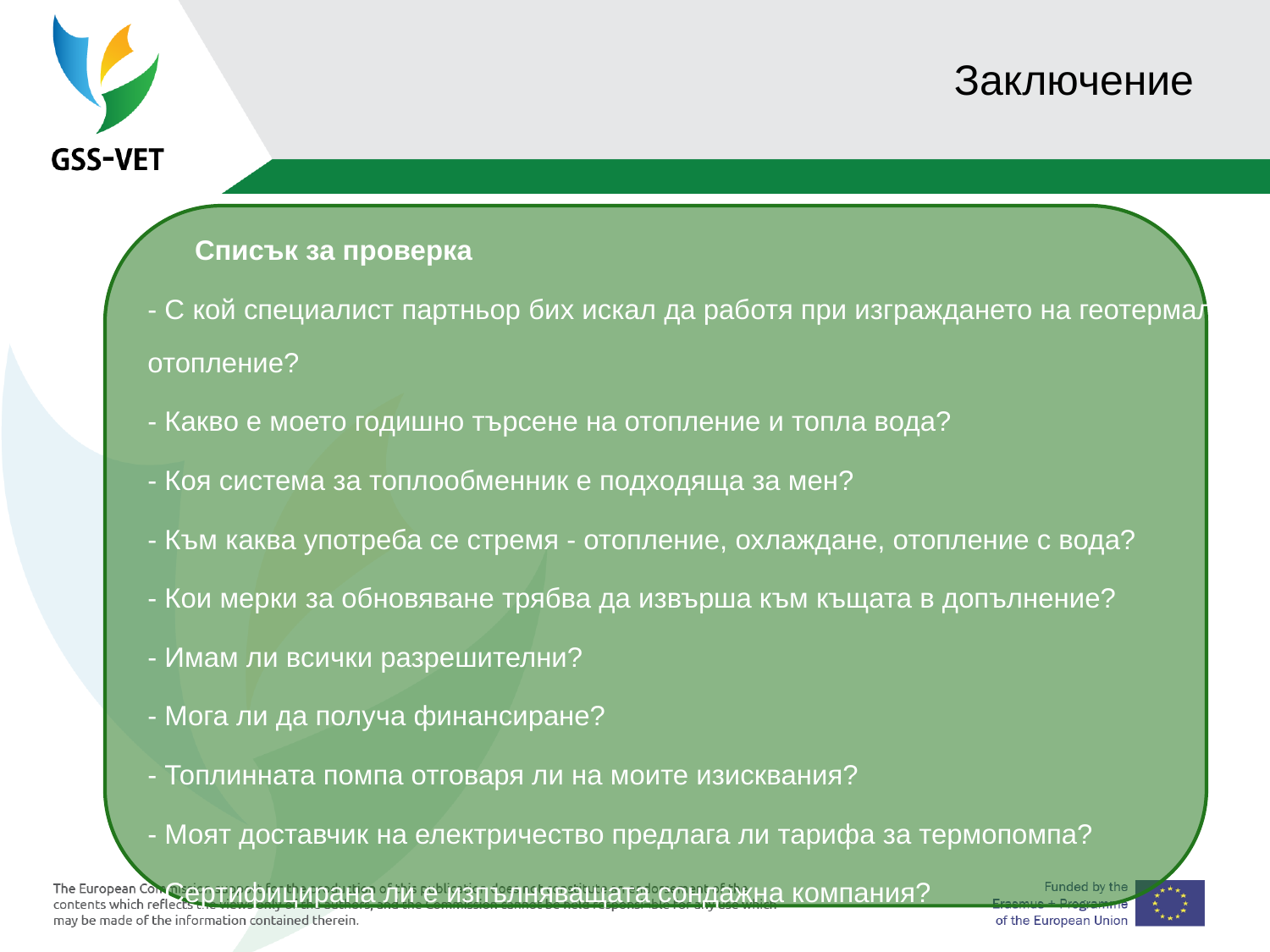

# Заключение

      Списък за проверка
- С кой специалист партньор бих искал да работя при изграждането на геотермално отопление?
- Какво е моето годишно търсене на отопление и топла вода?
- Коя система за топлообменник е подходяща за мен?
- Към каква употреба се стремя - отопление, охлаждане, отопление с вода?
- Кои мерки за обновяване трябва да извърша към къщата в допълнение?
- Имам ли всички разрешителни?
- Мога ли да получа финансиране?
- Топлинната помпа отговаря ли на моите изисквания?
- Моят доставчик на електричество предлага ли тарифа за термопомпа?
- Сертифицирана ли е изпълняващата сондажна компания?